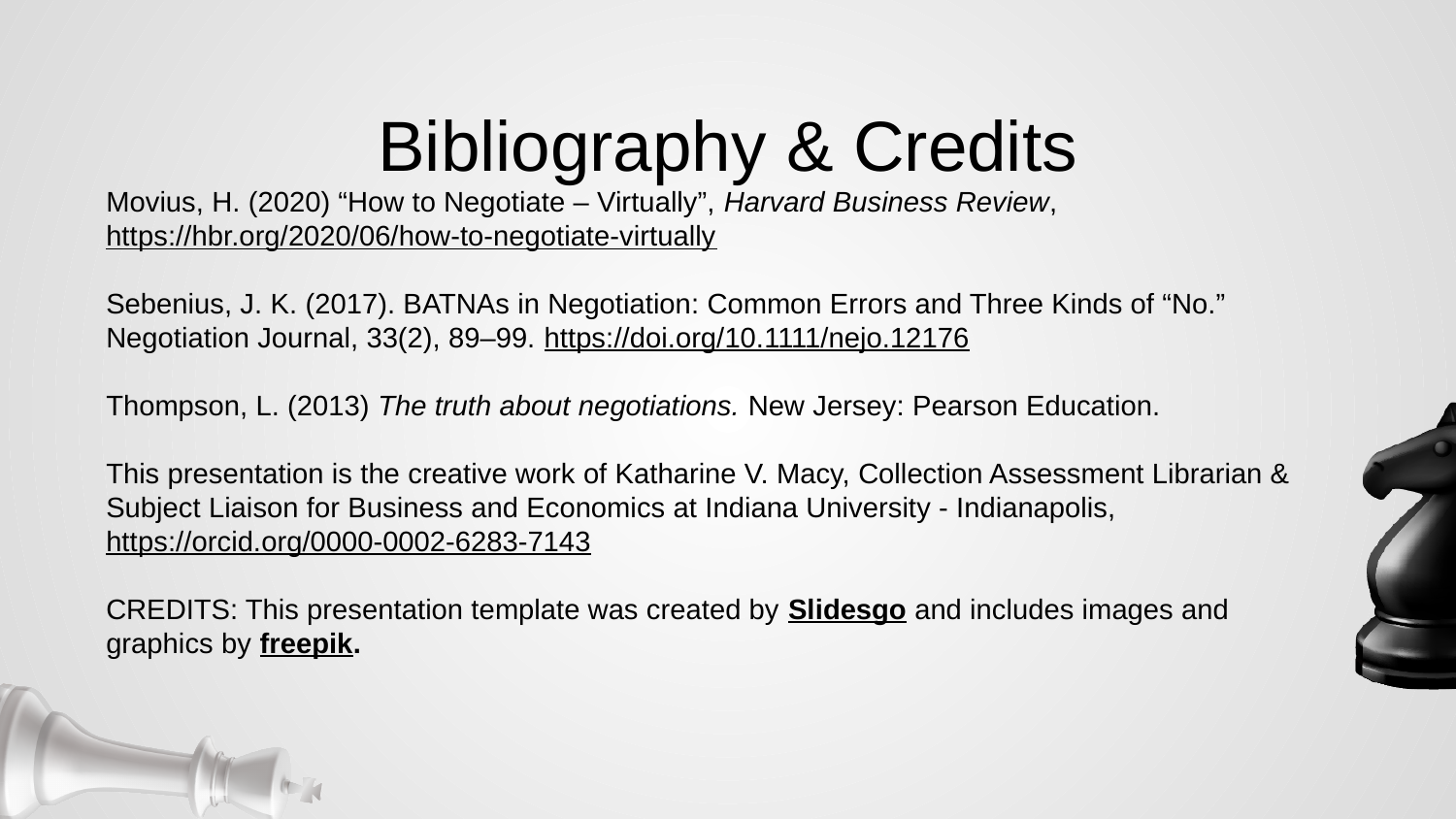

# Bibliography & Credits
Movius, H. (2020) “How to Negotiate – Virtually”, Harvard Business Review,
https://hbr.org/2020/06/how-to-negotiate-virtually

Sebenius, J. K. (2017). BATNAs in Negotiation: Common Errors and Three Kinds of “No.” Negotiation Journal, 33(2), 89–99. https://doi.org/10.1111/nejo.12176

Thompson, L. (2013) The truth about negotiations. New Jersey: Pearson Education.

This presentation is the creative work of Katharine V. Macy, Collection Assessment Librarian & Subject Liaison for Business and Economics at Indiana University - Indianapolis, https://orcid.org/0000-0002-6283-7143

CREDITS: This presentation template was created by Slidesgo and includes images and graphics by freepik.